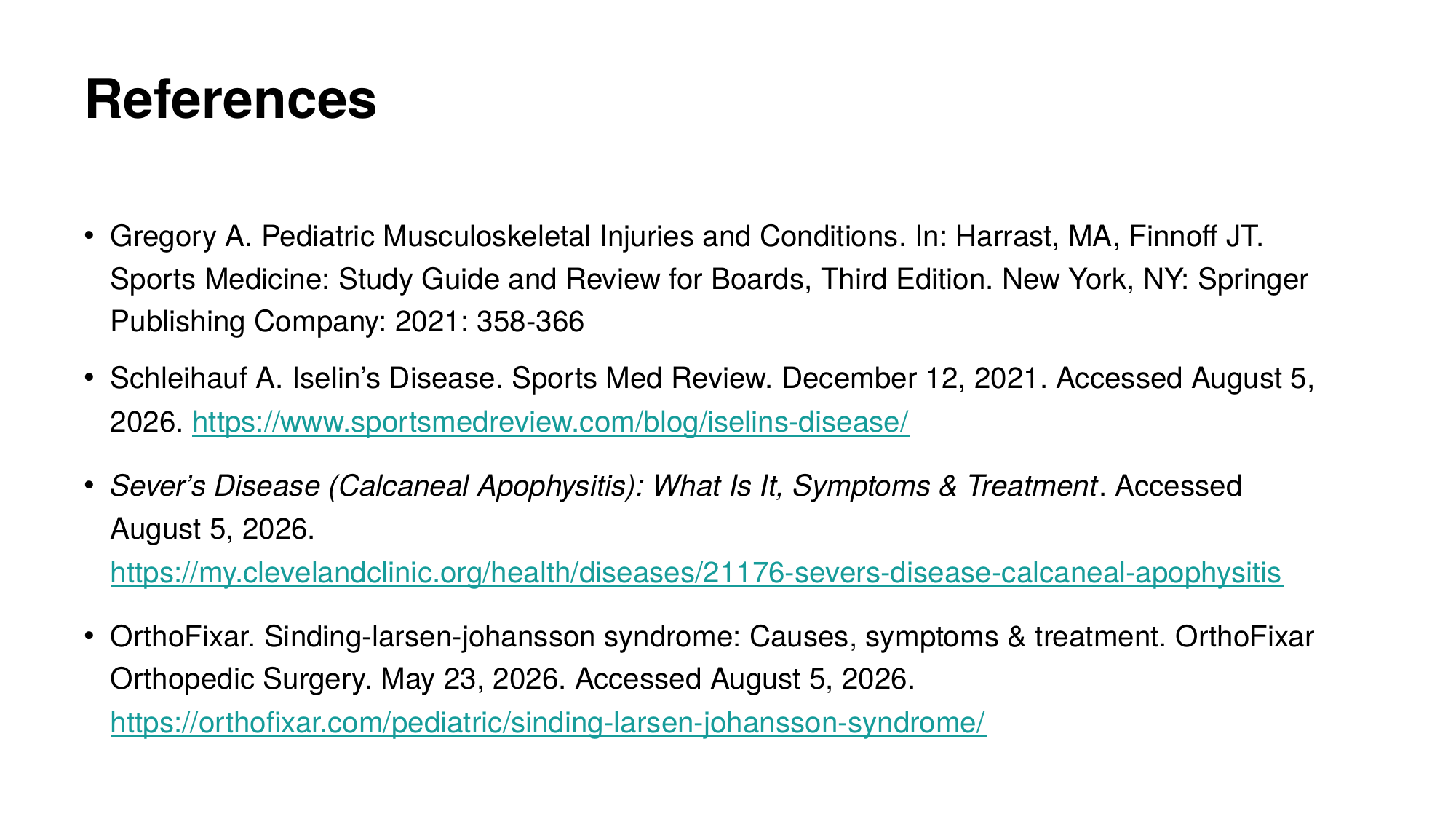

# References
Gregory A. Pediatric Musculoskeletal Injuries and Conditions. In: Harrast, MA, Finnoff JT. Sports Medicine: Study Guide and Review for Boards, Third Edition. New York, NY: Springer Publishing Company: 2021: 358-366
Schleihauf A. Iselin’s Disease. Sports Med Review. December 12, 2021. Accessed August 5, 2026. https://www.sportsmedreview.com/blog/iselins-disease/
Sever’s Disease (Calcaneal Apophysitis): What Is It, Symptoms & Treatment. Accessed August 5, 2026. https://my.clevelandclinic.org/health/diseases/21176-severs-disease-calcaneal-apophysitis
OrthoFixar. Sinding-larsen-johansson syndrome: Causes, symptoms & treatment. OrthoFixar Orthopedic Surgery. May 23, 2026. Accessed August 5, 2026. https://orthofixar.com/pediatric/sinding-larsen-johansson-syndrome/